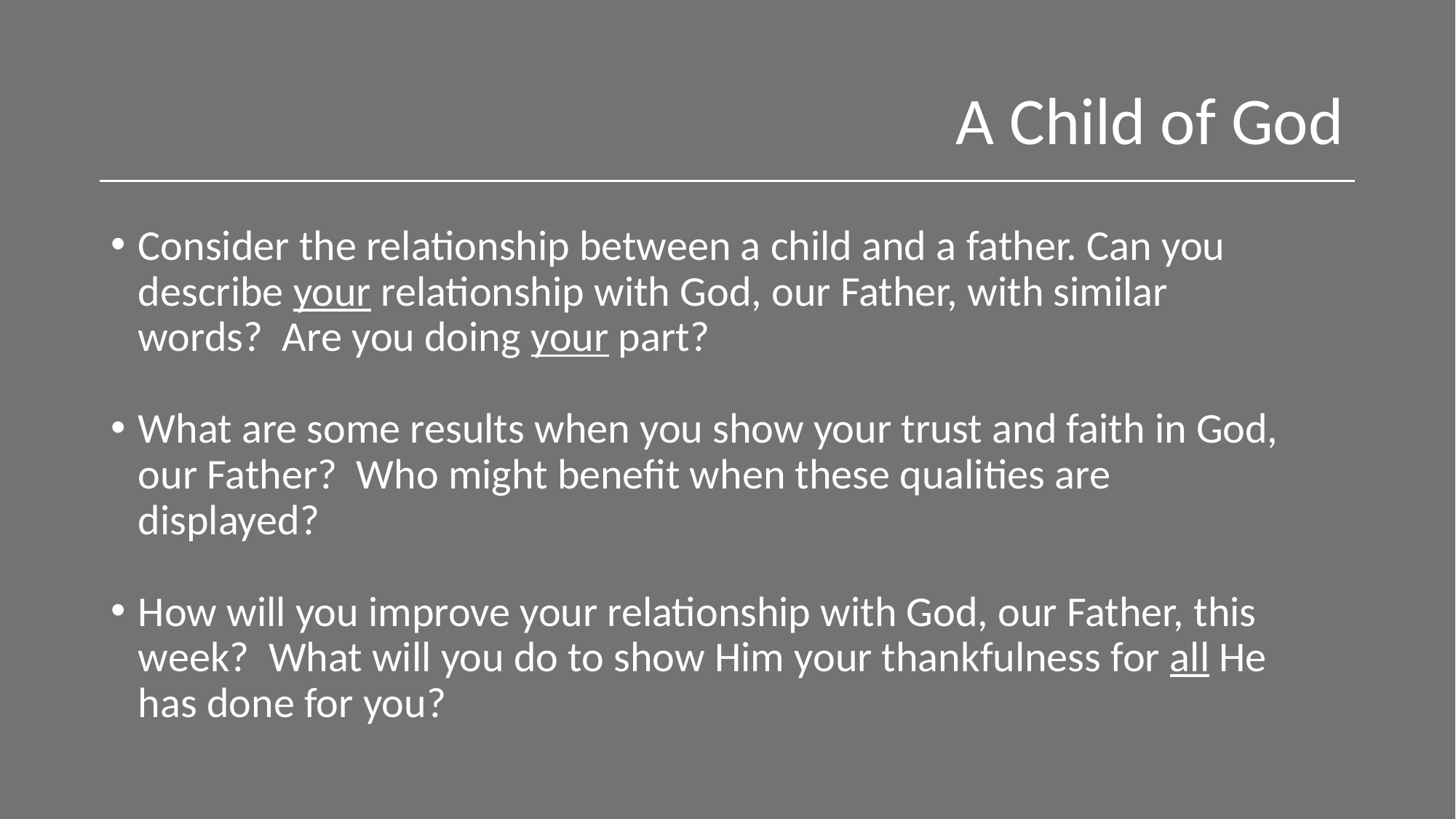

# A Child of God
Consider the relationship between a child and a father. Can you describe your relationship with God, our Father, with similar words?  Are you doing your part?

What are some results when you show your trust and faith in God, our Father?  Who might benefit when these qualities are displayed?

How will you improve your relationship with God, our Father, this week?  What will you do to show Him your thankfulness for all He has done for you?